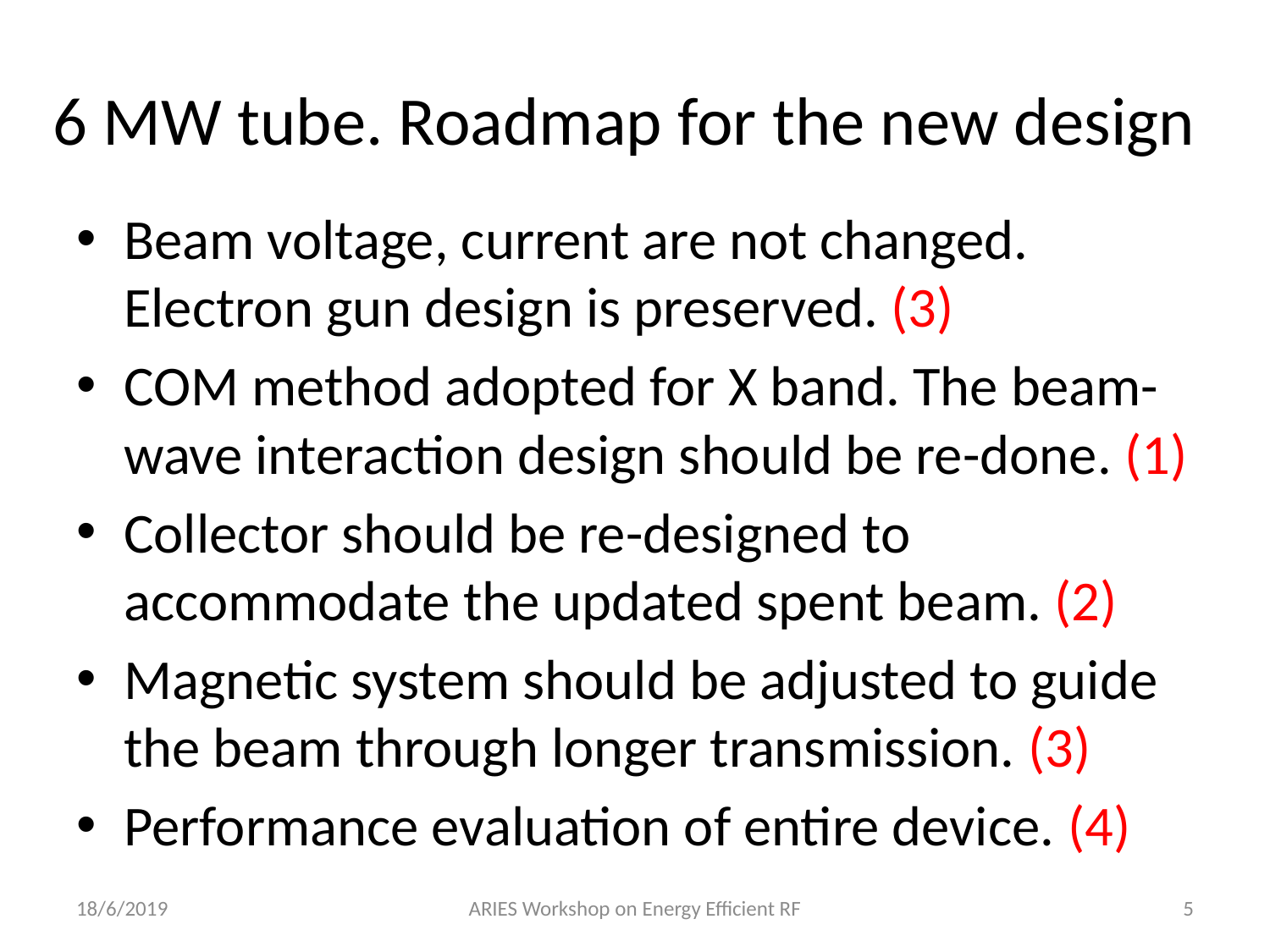

# 6 MW tube. Roadmap for the new design
Beam voltage, current are not changed. Electron gun design is preserved. (3)
COM method adopted for X band. The beam-wave interaction design should be re-done. (1)
Collector should be re-designed to accommodate the updated spent beam. (2)
Magnetic system should be adjusted to guide the beam through longer transmission. (3)
Performance evaluation of entire device. (4)
18/6/2019
ARIES Workshop on Energy Efficient RF
5